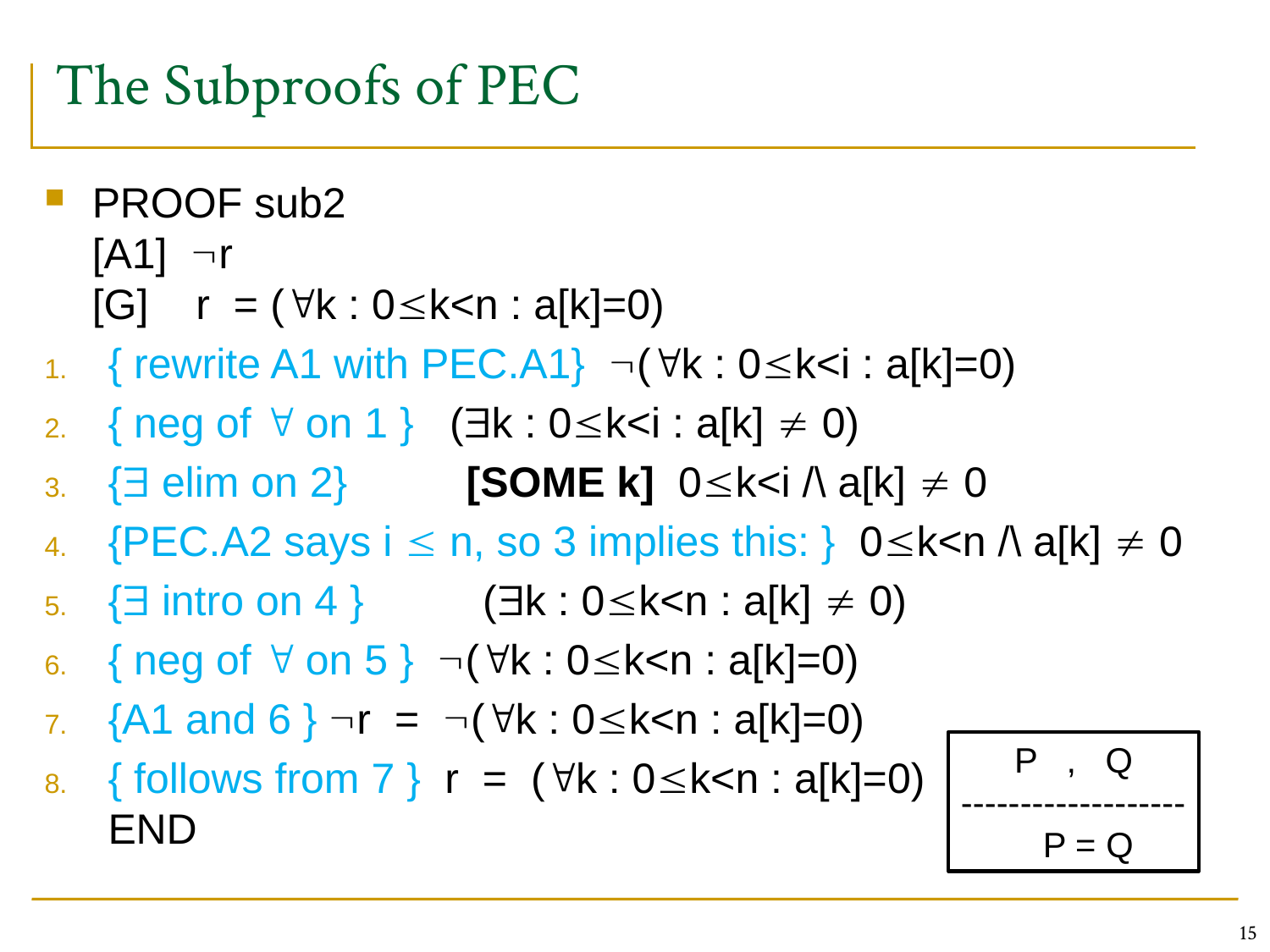

# The Subproofs of PEC
PROOF sub2
[A1]  ¬r
[G]    r  = (∀k : 0≤k<n : a[k]=0)
{ rewrite A1 with PEC.A1}  ¬(∀k : 0≤k<i : a[k]=0)
{ neg of ∀ on 1 }   (∃k : 0≤k<i : a[k] ≠ 0)
{∃ elim on 2}          [SOME k]  0≤k<i /\ a[k] ≠ 0
{PEC.A2 says i ≤ n, so 3 implies this: }  0≤k<n /\ a[k] ≠ 0
{∃ intro on 4 }          (∃k : 0≤k<n : a[k] ≠ 0)
{ neg of ∀ on 5 }  ¬(∀k : 0≤k<n : a[k]=0)
{A1 and 6 } ¬r  =  ¬(∀k : 0≤k<n : a[k]=0)
{ follows from 7 }  r  =  (∀k : 0≤k<n : a[k]=0)
END

P   ,   Q
-------------------
   P = Q
15